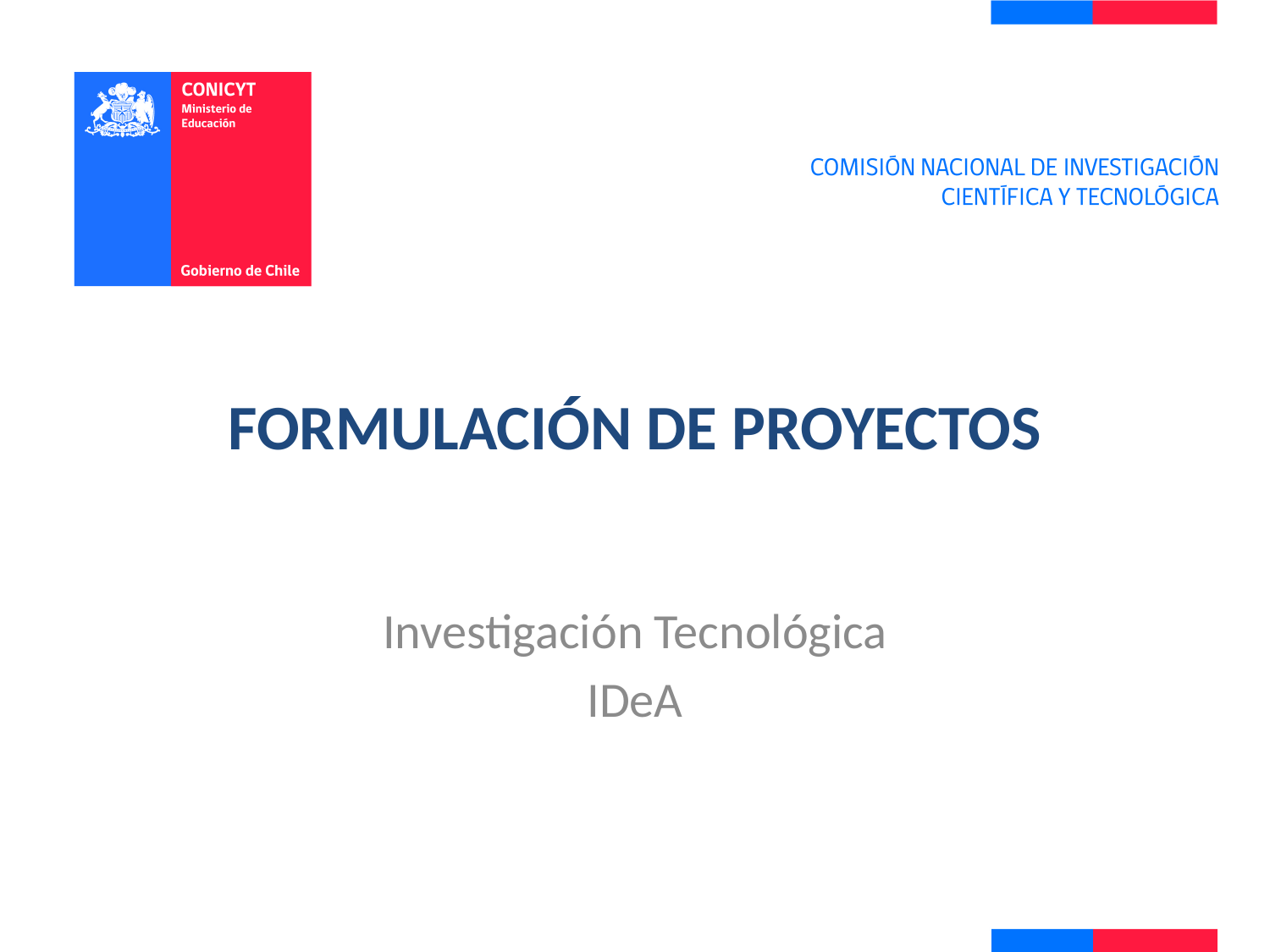

# Formulación de Proyectos
Investigación Tecnológica
IDeA